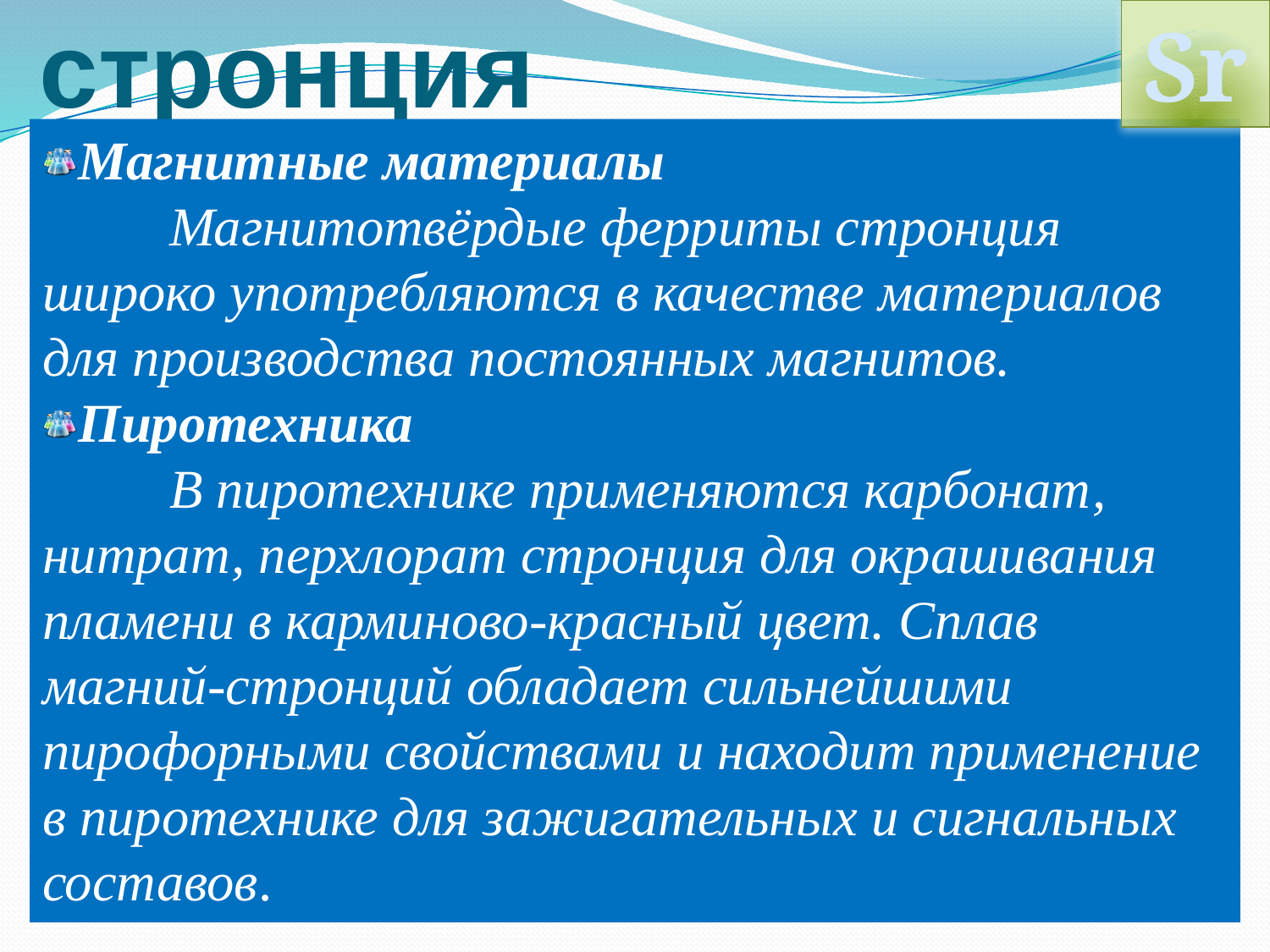

Sr
# Использование стронция
Магнитные материалы
	Магнитотвёрдые ферриты стронция широко употребляются в качестве материалов для производства постоянных магнитов.
Пиротехника
	В пиротехнике применяются карбонат, нитрат, перхлорат стронция для окрашивания пламени в карминово-красный цвет. Сплав магний-стронций обладает сильнейшими пирофорными свойствами и находит применение в пиротехнике для зажигательных и сигнальных составов.